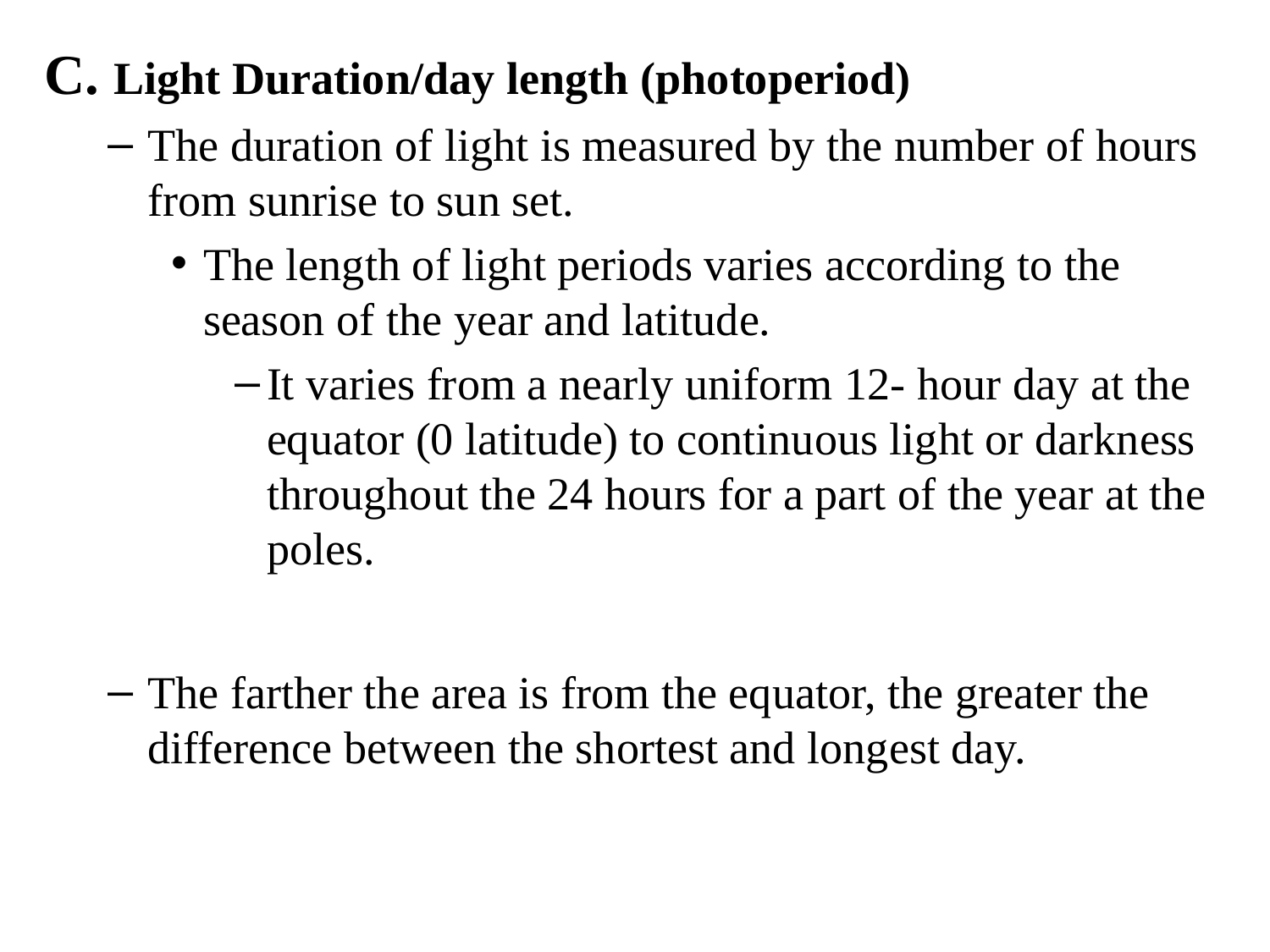

C. Light Duration/day length (photoperiod)
The duration of light is measured by the number of hours from sunrise to sun set.
The length of light periods varies according to the season of the year and latitude.
It varies from a nearly uniform 12- hour day at the equator (0 latitude) to continuous light or darkness throughout the 24 hours for a part of the year at the poles.

The farther the area is from the equator, the greater the difference between the shortest and longest day.